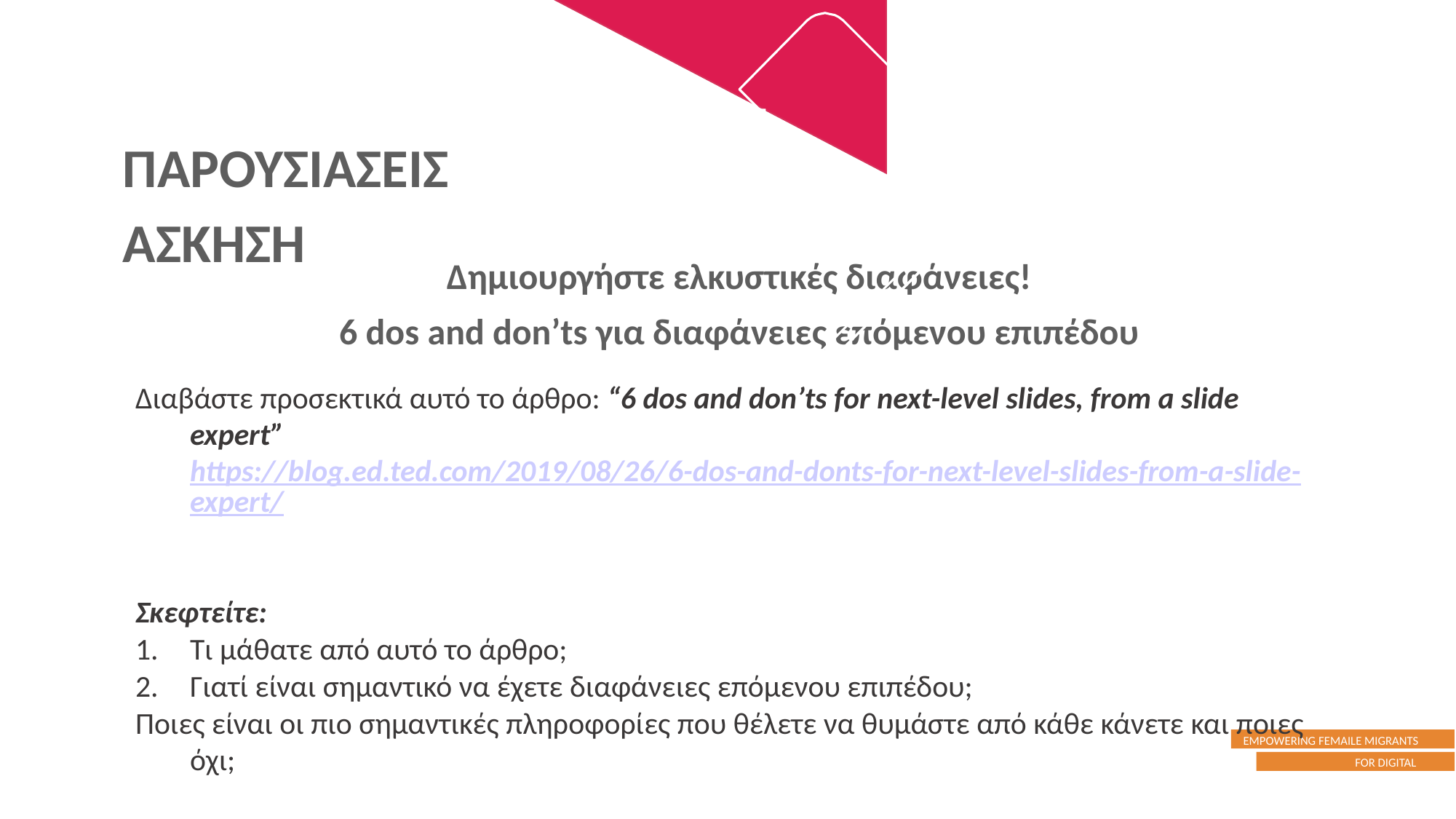

ΠΑΡΟΥΣΙΑΣΕΙΣ
ΑΣΚΗΣΗ
Δημιουργήστε ελκυστικές διαφάνειες!
6 dos and don’ts για διαφάνειες επόμενου επιπέδου
Διαβάστε προσεκτικά αυτό το άρθρο: “6 dos and don’ts for next-level slides, from a slide expert” https://blog.ed.ted.com/2019/08/26/6-dos-and-donts-for-next-level-slides-from-a-slide-expert/

Σκεφτείτε:
Τι μάθατε από αυτό το άρθρο;
Γιατί είναι σημαντικό να έχετε διαφάνειες επόμενου επιπέδου;
Ποιες είναι οι πιο σημαντικές πληροφορίες που θέλετε να θυμάστε από κάθε κάνετε και ποιες όχι;